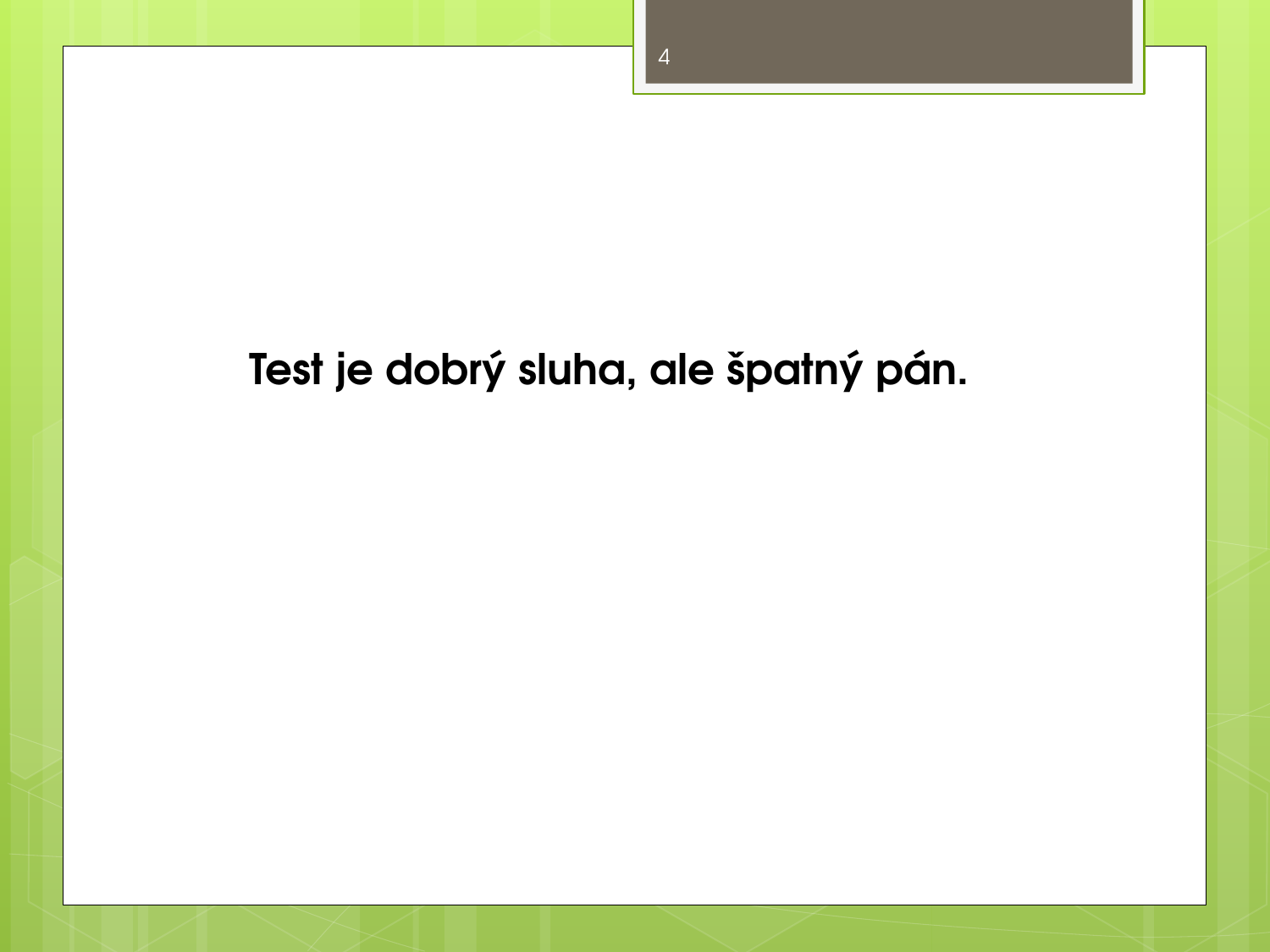

4

Test je dobrý sluha, ale špatný pán.